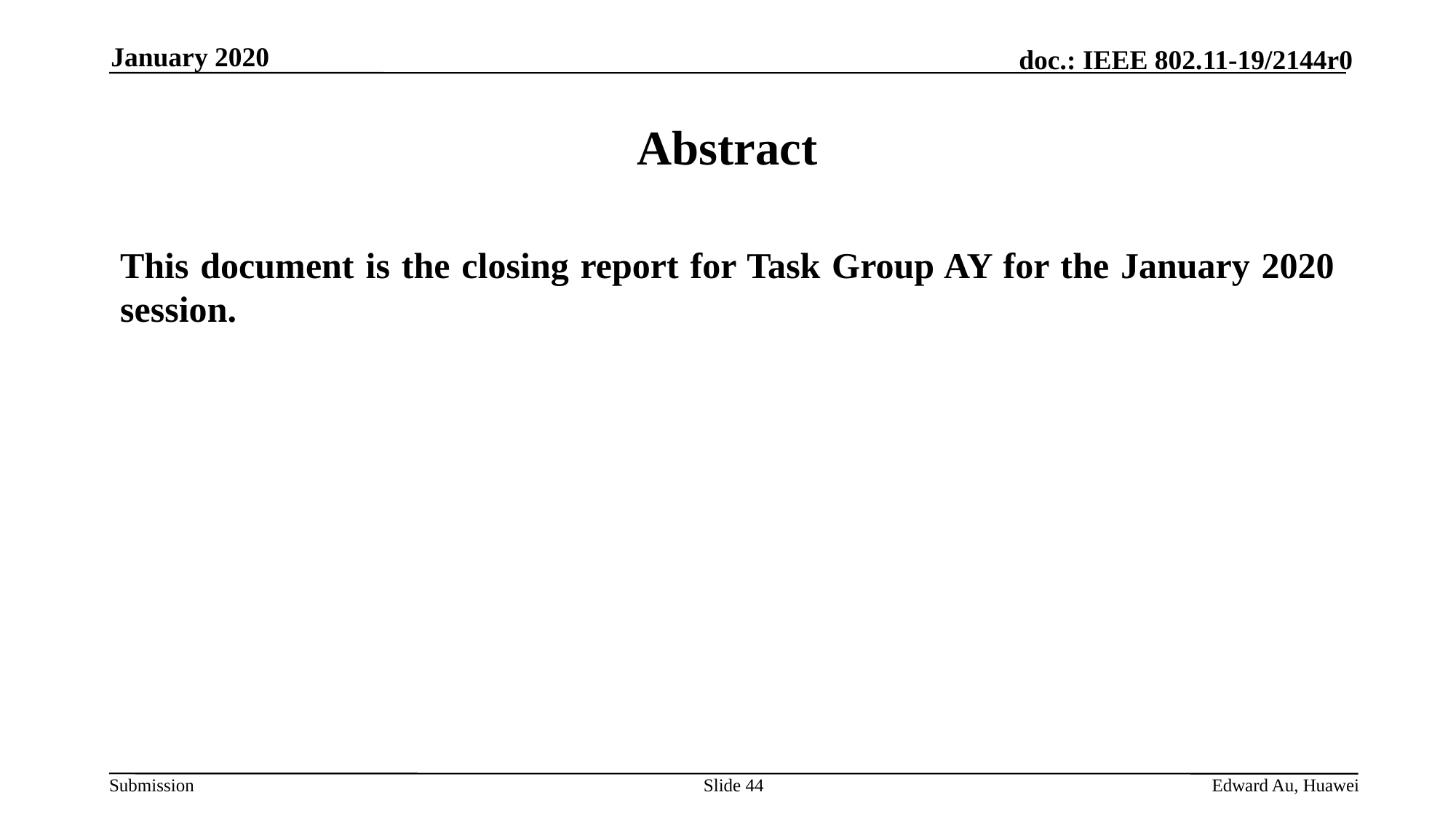

January 2020
# Abstract
This document is the closing report for Task Group AY for the January 2020 session.
Slide 44
Edward Au, Huawei